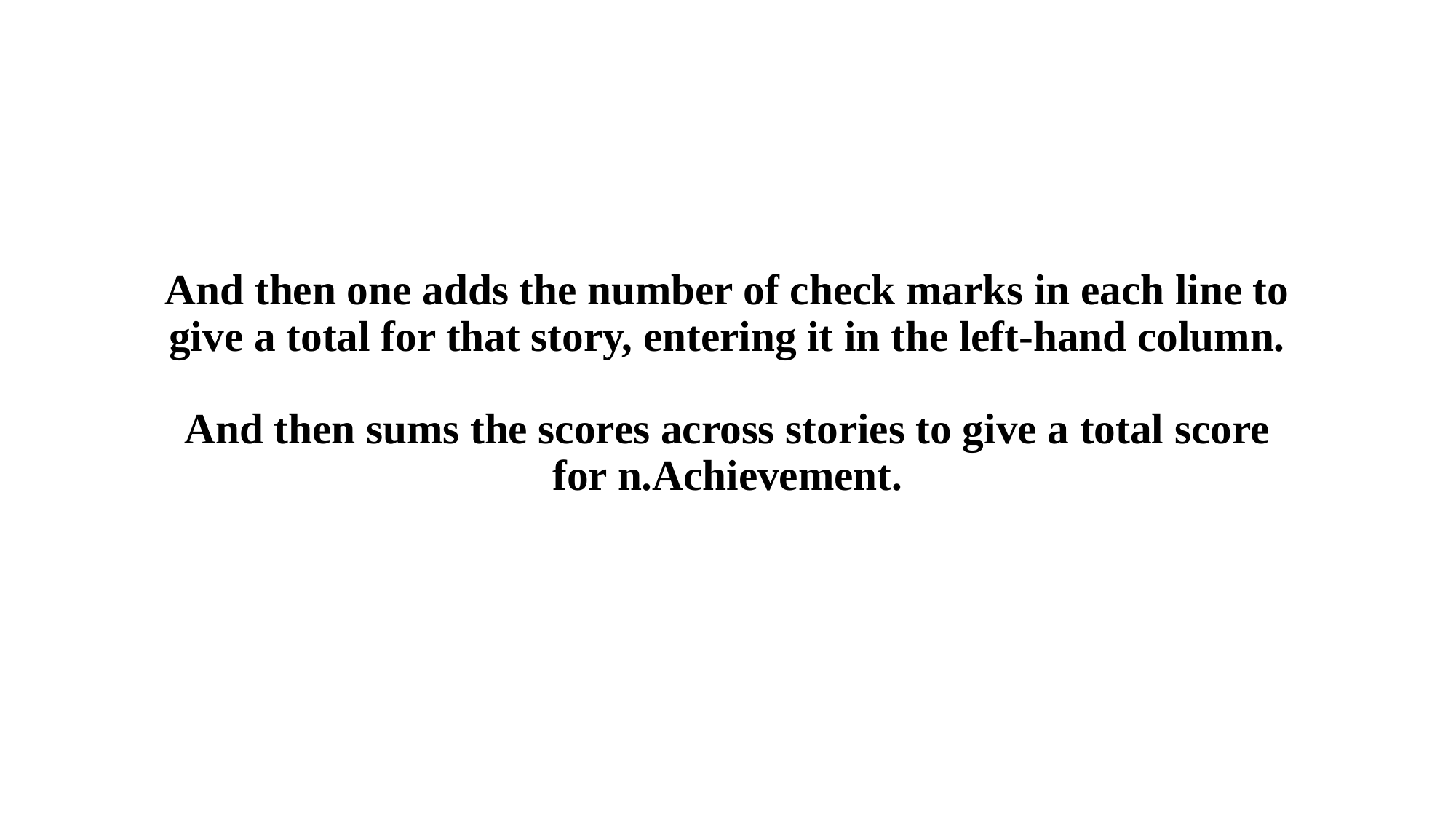

And then one adds the number of check marks in each line to give a total for that story, entering it in the left-hand column.
And then sums the scores across stories to give a total score for n.Achievement.